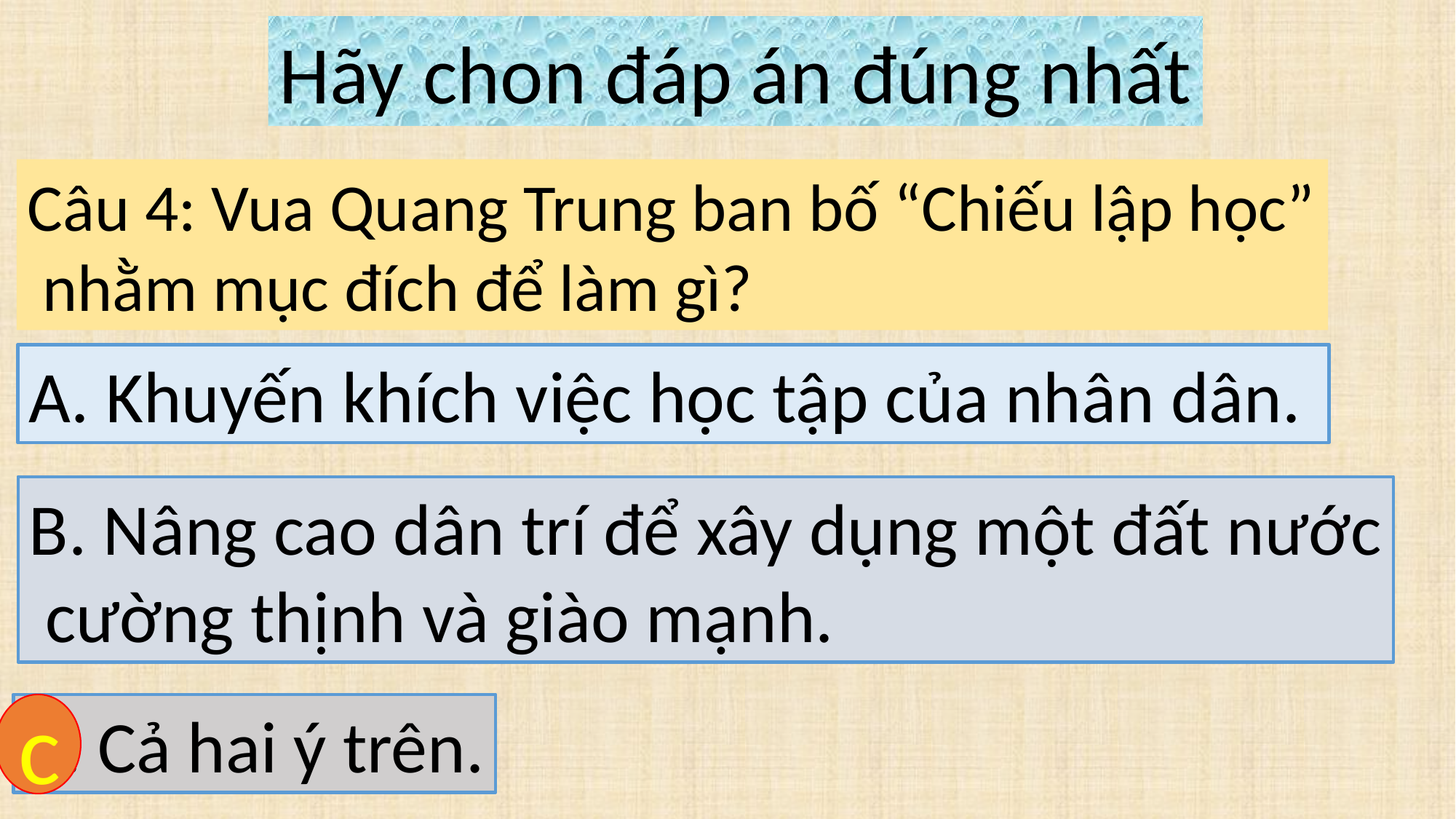

Hãy chon đáp án đúng nhất
Câu 4: Vua Quang Trung ban bố “Chiếu lập học”
 nhằm mục đích để làm gì?
A. Khuyến khích việc học tập của nhân dân.
B. Nâng cao dân trí để xây dụng một đất nước
 cường thịnh và giào mạnh.
c
C. Cả hai ý trên.